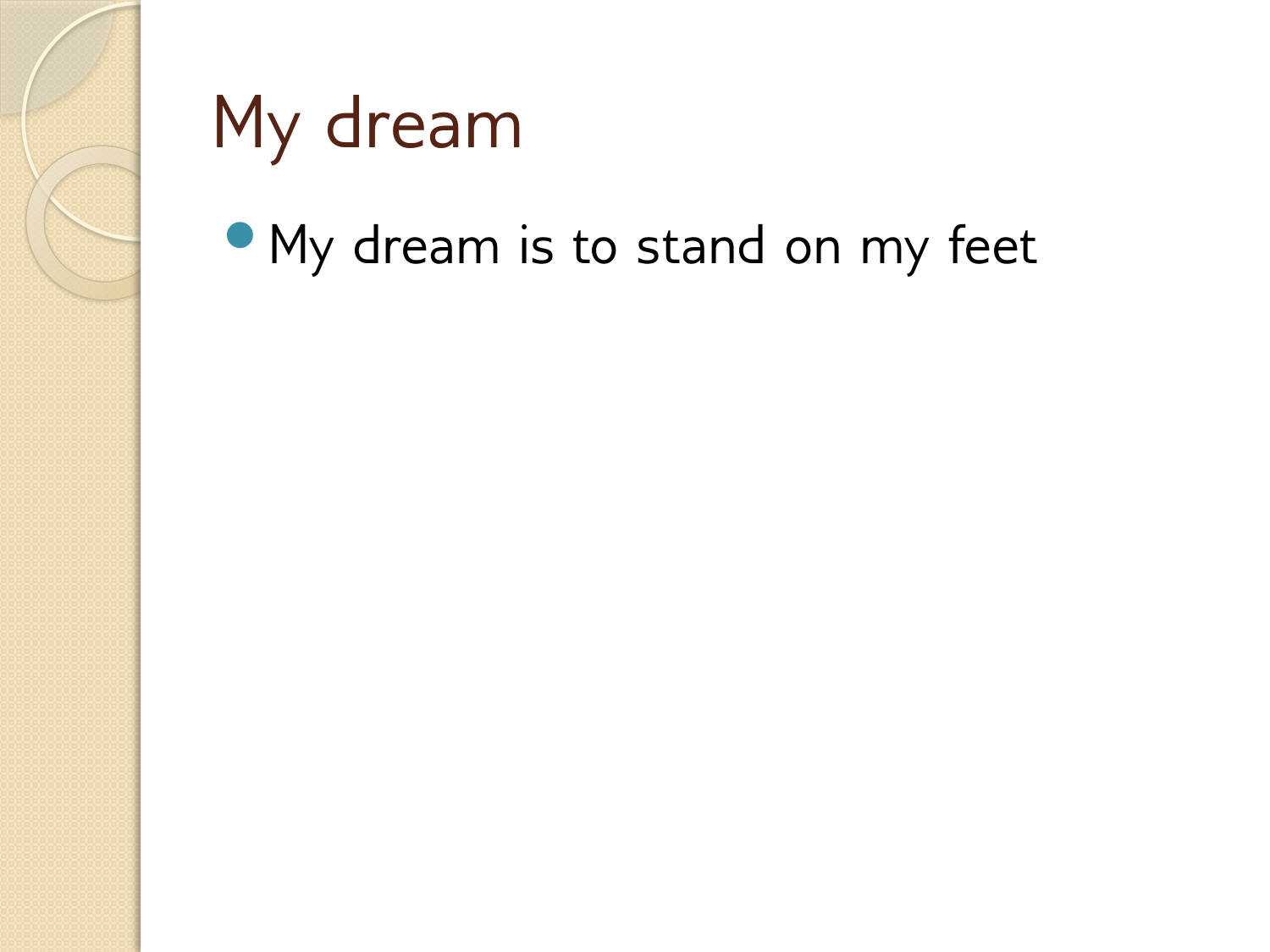

# My dream
My dream is to stand on my feet